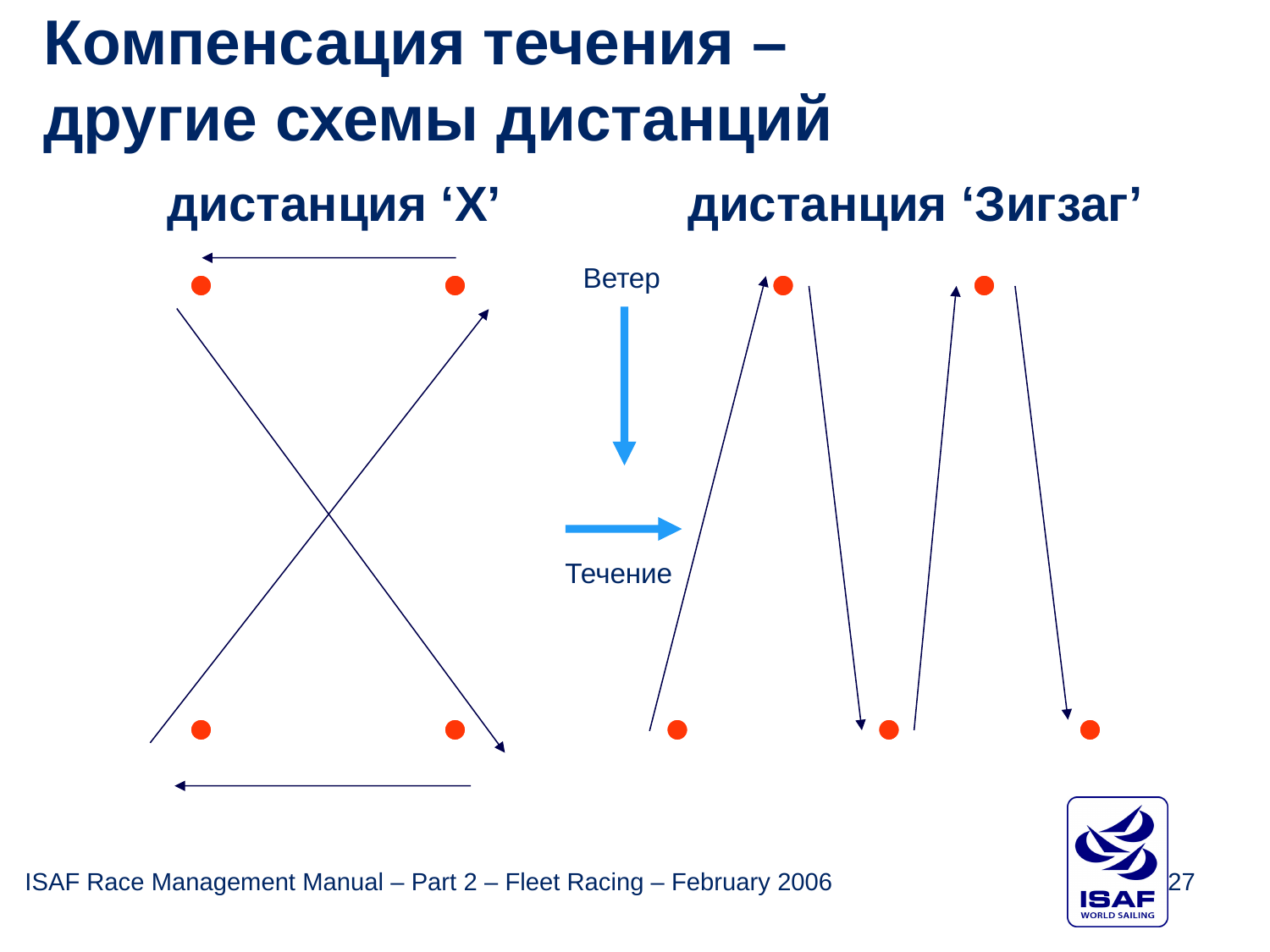

Компенсация течения –
другие схемы дистанций
дистанция ‘Зигзаг’
дистанция ‘X’
Ветер

Течение